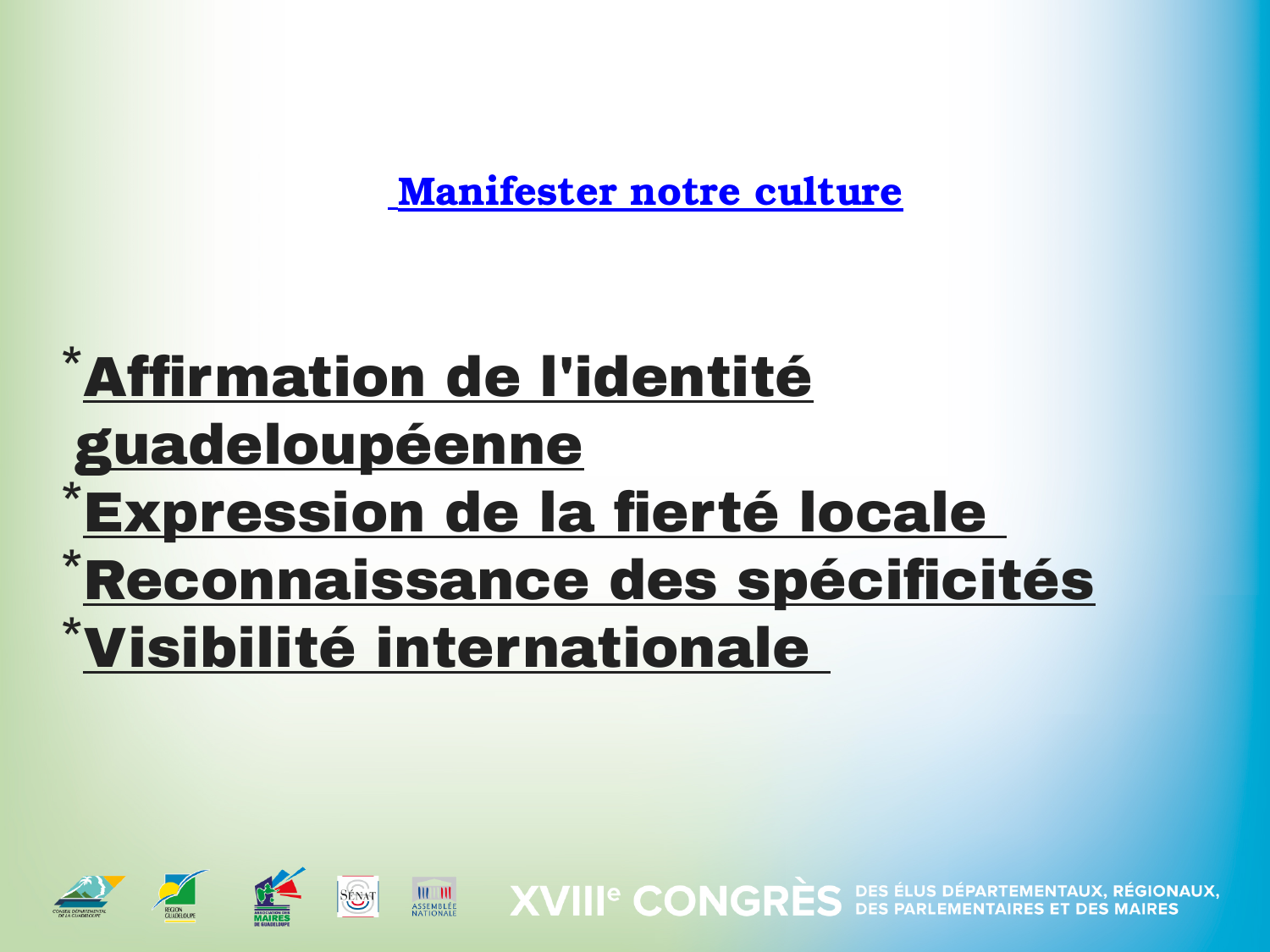

# Manifester notre culture
Affirmation de l'identité guadeloupéenne
Expression de la fierté locale
Reconnaissance des spécificités
Visibilité internationale